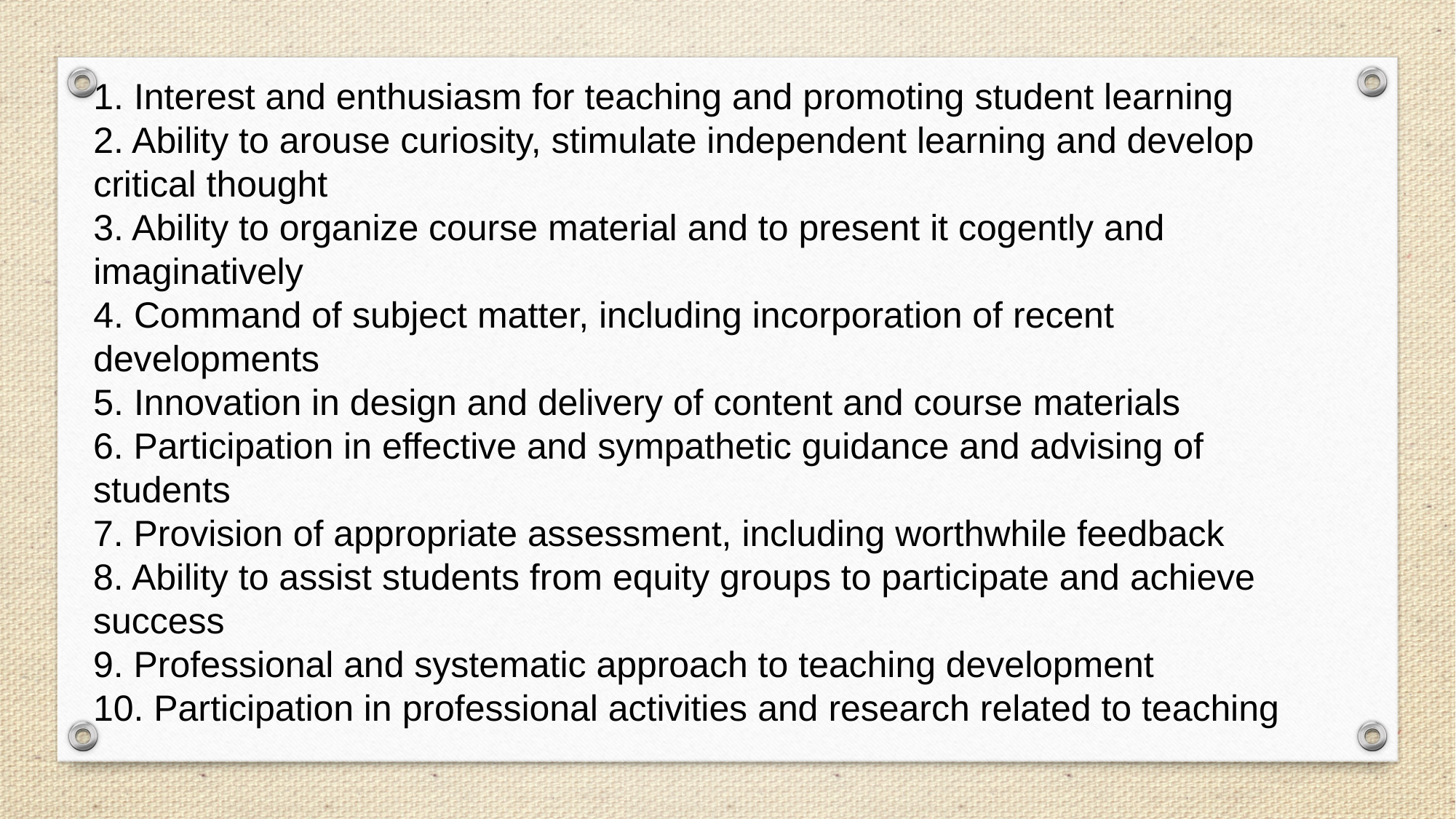

1. Interest and enthusiasm for teaching and promoting student learning
2. Ability to arouse curiosity, stimulate independent learning and develop critical thought
3. Ability to organize course material and to present it cogently and imaginatively
4. Command of subject matter, including incorporation of recent developments
5. Innovation in design and delivery of content and course materials
6. Participation in effective and sympathetic guidance and advising of students
7. Provision of appropriate assessment, including worthwhile feedback
8. Ability to assist students from equity groups to participate and achieve success
9. Professional and systematic approach to teaching development
10. Participation in professional activities and research related to teaching